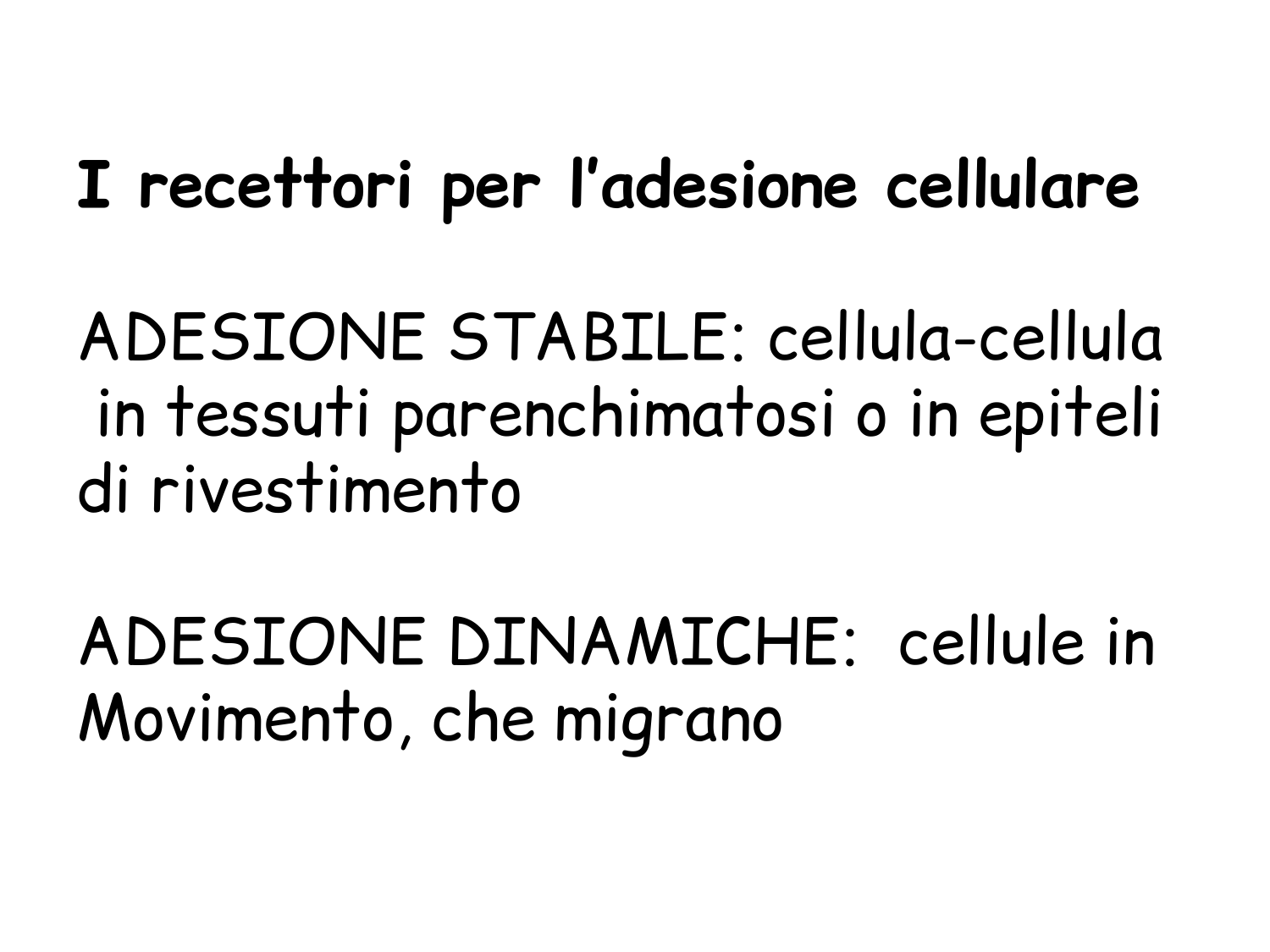

I recettori per l’adesione cellulare

ADESIONE STABILE: cellula-cellula
 in tessuti parenchimatosi o in epiteli
di rivestimento

ADESIONE DINAMICHE:  cellule in
Movimento, che migrano